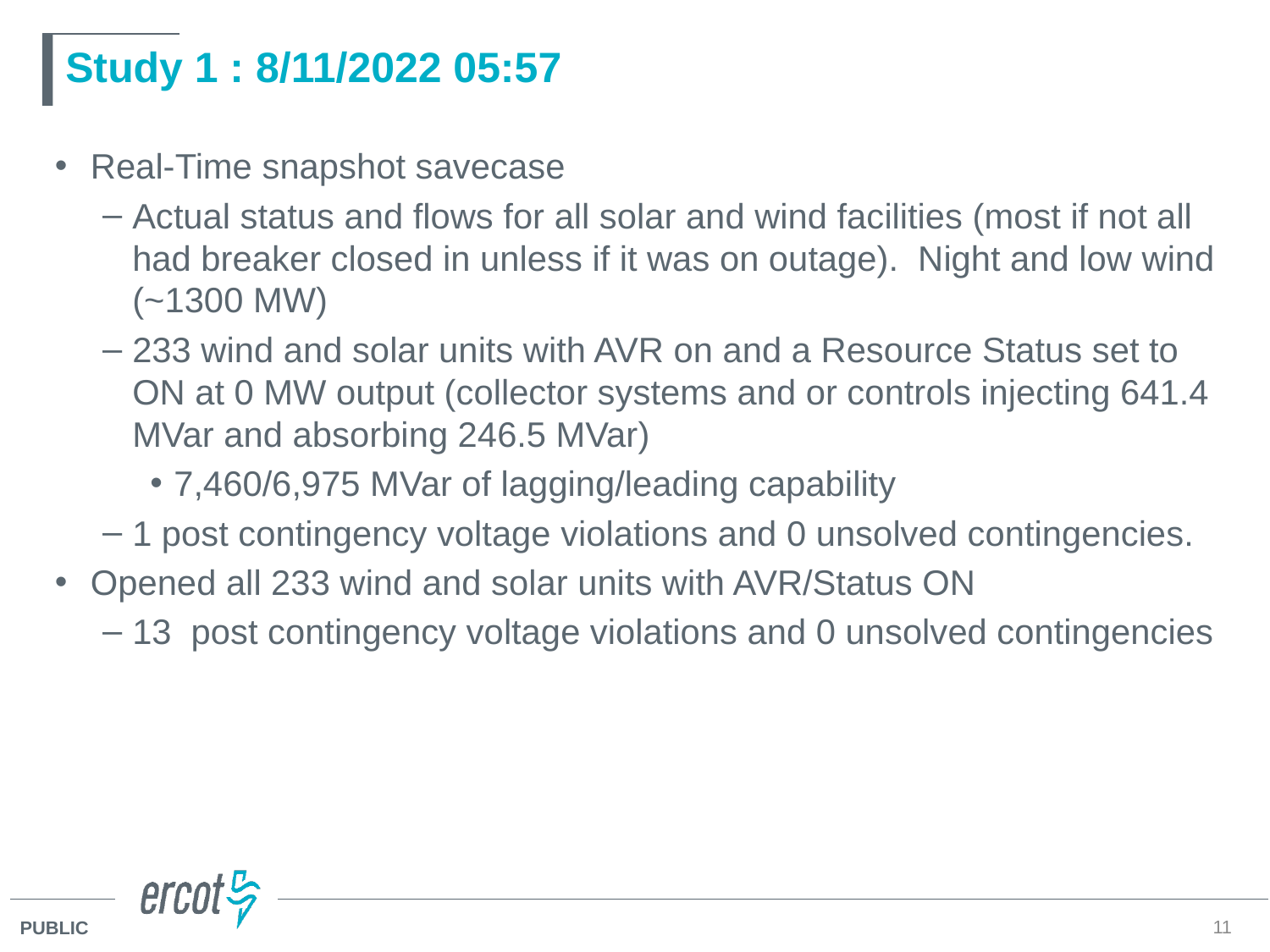

# Study 1 : 8/11/2022 05:57
Real-Time snapshot savecase
Actual status and flows for all solar and wind facilities (most if not all had breaker closed in unless if it was on outage).  Night and low wind (~1300 MW)
233 wind and solar units with AVR on and a Resource Status set to ON at 0 MW output (collector systems and or controls injecting 641.4 MVar and absorbing 246.5 MVar)
7,460/6,975 MVar of lagging/leading capability
1 post contingency voltage violations and 0 unsolved contingencies.
Opened all 233 wind and solar units with AVR/Status ON
13  post contingency voltage violations and 0 unsolved contingencies
11